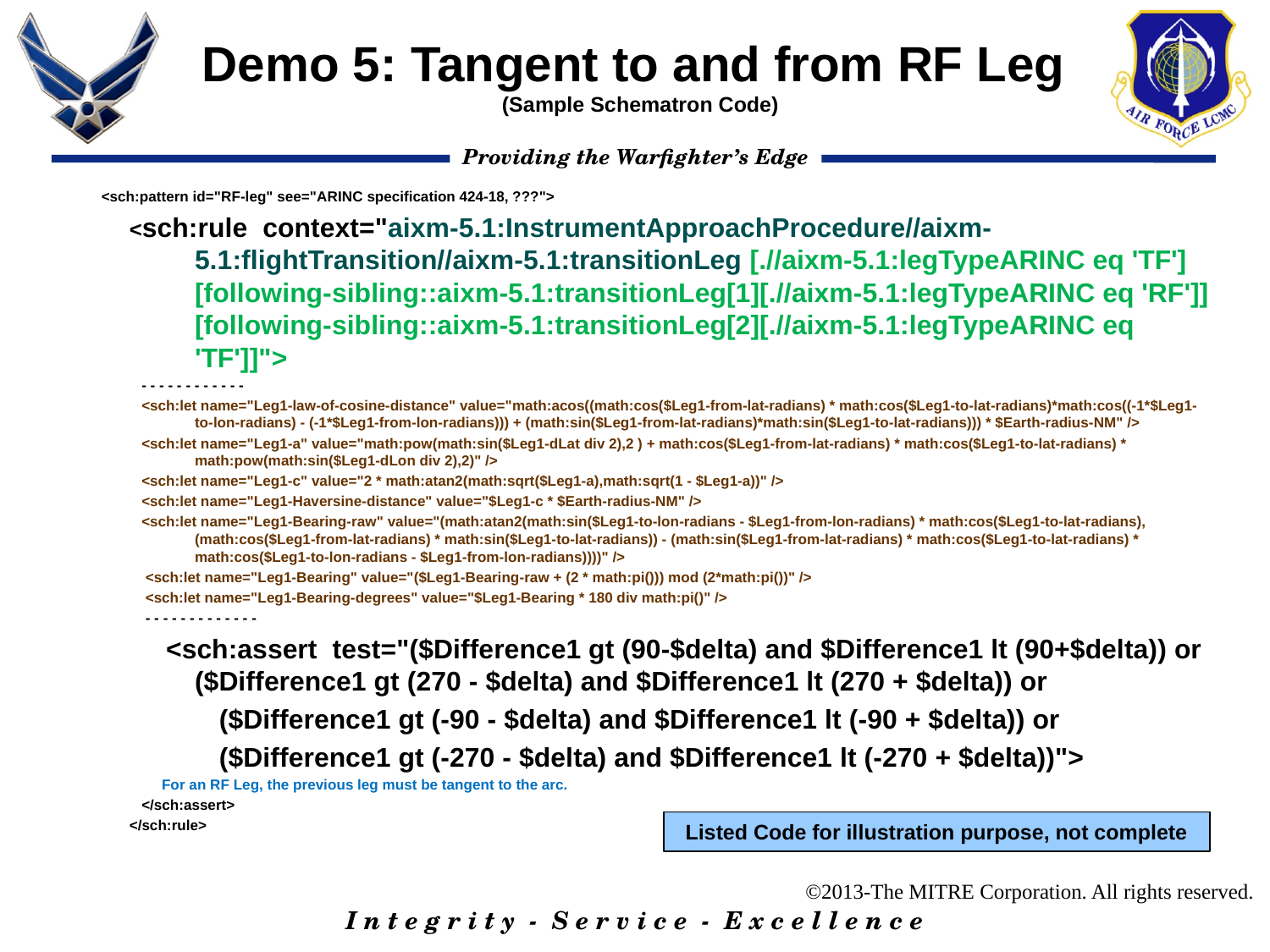

# Demo 5: Tangent to and from RF Leg (Sample Schematron Code)
 <sch:pattern id="RF-leg" see="ARINC specification 424-18, ???">
        <sch:rule  context="aixm-5.1:InstrumentApproachProcedure//aixm-5.1:flightTransition//aixm-5.1:transitionLeg [.//aixm-5.1:legTypeARINC eq 'TF'][following-sibling::aixm-5.1:transitionLeg[1][.//aixm-5.1:legTypeARINC eq 'RF']][following-sibling::aixm-5.1:transitionLeg[2][.//aixm-5.1:legTypeARINC eq 'TF']]">
           - - - - - - - - - - - -
           <sch:let name="Leg1-law-of-cosine-distance" value="math:acos((math:cos($Leg1-from-lat-radians) * math:cos($Leg1-to-lat-radians)*math:cos((-1*$Leg1-to-lon-radians) - (-1*$Leg1-from-lon-radians))) + (math:sin($Leg1-from-lat-radians)*math:sin($Leg1-to-lat-radians))) * $Earth-radius-NM" />
           <sch:let name="Leg1-a" value="math:pow(math:sin($Leg1-dLat div 2),2 ) + math:cos($Leg1-from-lat-radians) * math:cos($Leg1-to-lat-radians) * math:pow(math:sin($Leg1-dLon div 2),2)" />
           <sch:let name="Leg1-c" value="2 * math:atan2(math:sqrt($Leg1-a),math:sqrt(1 - $Leg1-a))" />
           <sch:let name="Leg1-Haversine-distance" value="$Leg1-c * $Earth-radius-NM" />
           <sch:let name="Leg1-Bearing-raw" value="(math:atan2(math:sin($Leg1-to-lon-radians - $Leg1-from-lon-radians) * math:cos($Leg1-to-lat-radians),(math:cos($Leg1-from-lat-radians) * math:sin($Leg1-to-lat-radians)) - (math:sin($Leg1-from-lat-radians) * math:cos($Leg1-to-lat-radians) * math:cos($Leg1-to-lon-radians - $Leg1-from-lon-radians))))" />
            <sch:let name="Leg1-Bearing" value="($Leg1-Bearing-raw + (2 * math:pi())) mod (2*math:pi())" />
            <sch:let name="Leg1-Bearing-degrees" value="$Leg1-Bearing * 180 div math:pi()" />
            - - - - - - - - - - - - -
         <sch:assert  test="($Difference1 gt (90-$delta) and $Difference1 lt (90+$delta)) or ($Difference1 gt (270 - $delta) and $Difference1 lt (270 + $delta)) or
                ($Difference1 gt (-90 - $delta) and $Difference1 lt (-90 + $delta)) or
                ($Difference1 gt (-270 - $delta) and $Difference1 lt (-270 + $delta))">
                For an RF Leg, the previous leg must be tangent to the arc.
           </sch:assert>
        </sch:rule>

Listed Code for illustration purpose, not complete